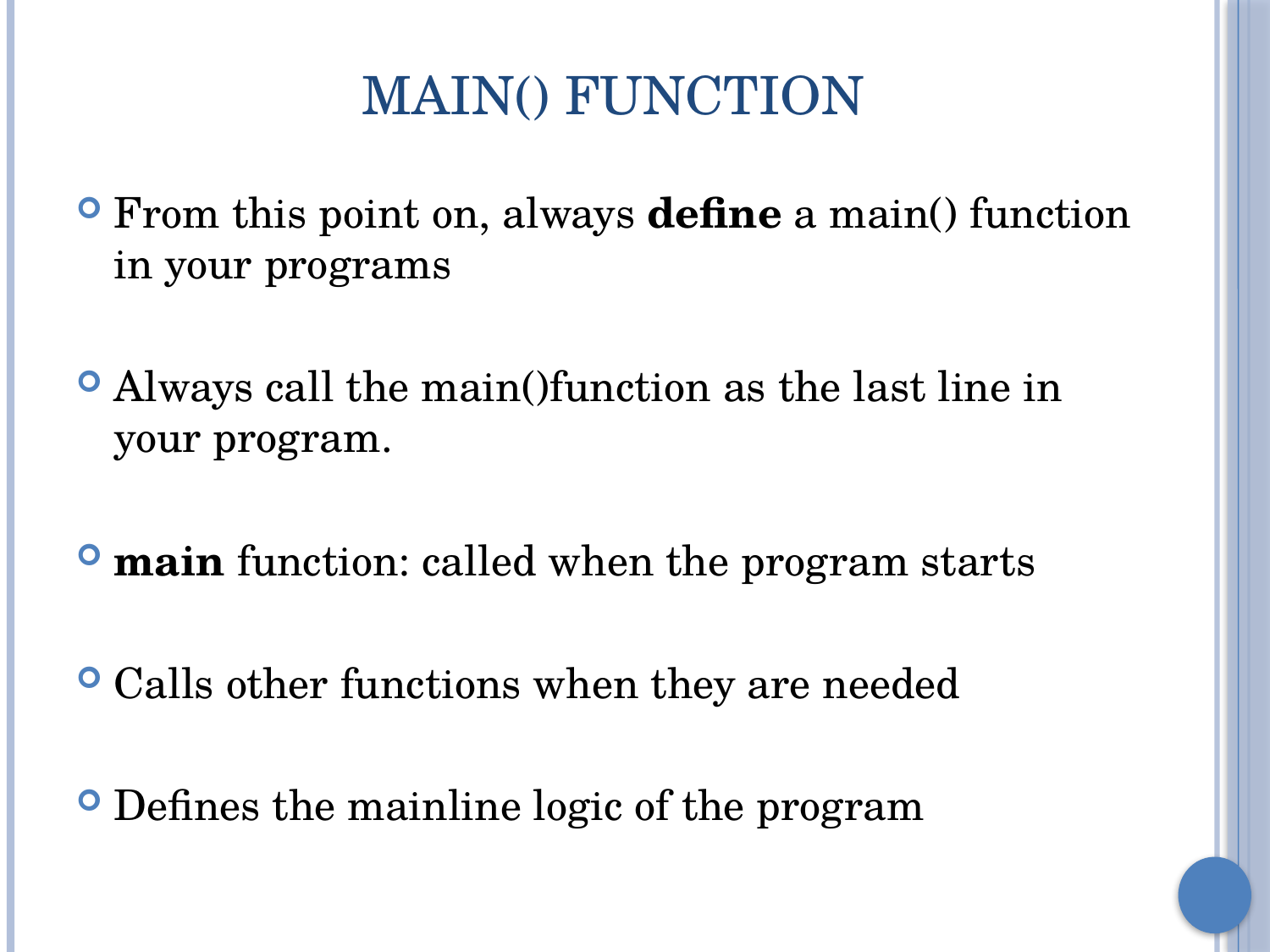

# main() Function
From this point on, always define a main() function in your programs

Always call the main()function as the last line in your program.

main function: called when the program starts

Calls other functions when they are needed

Defines the mainline logic of the program